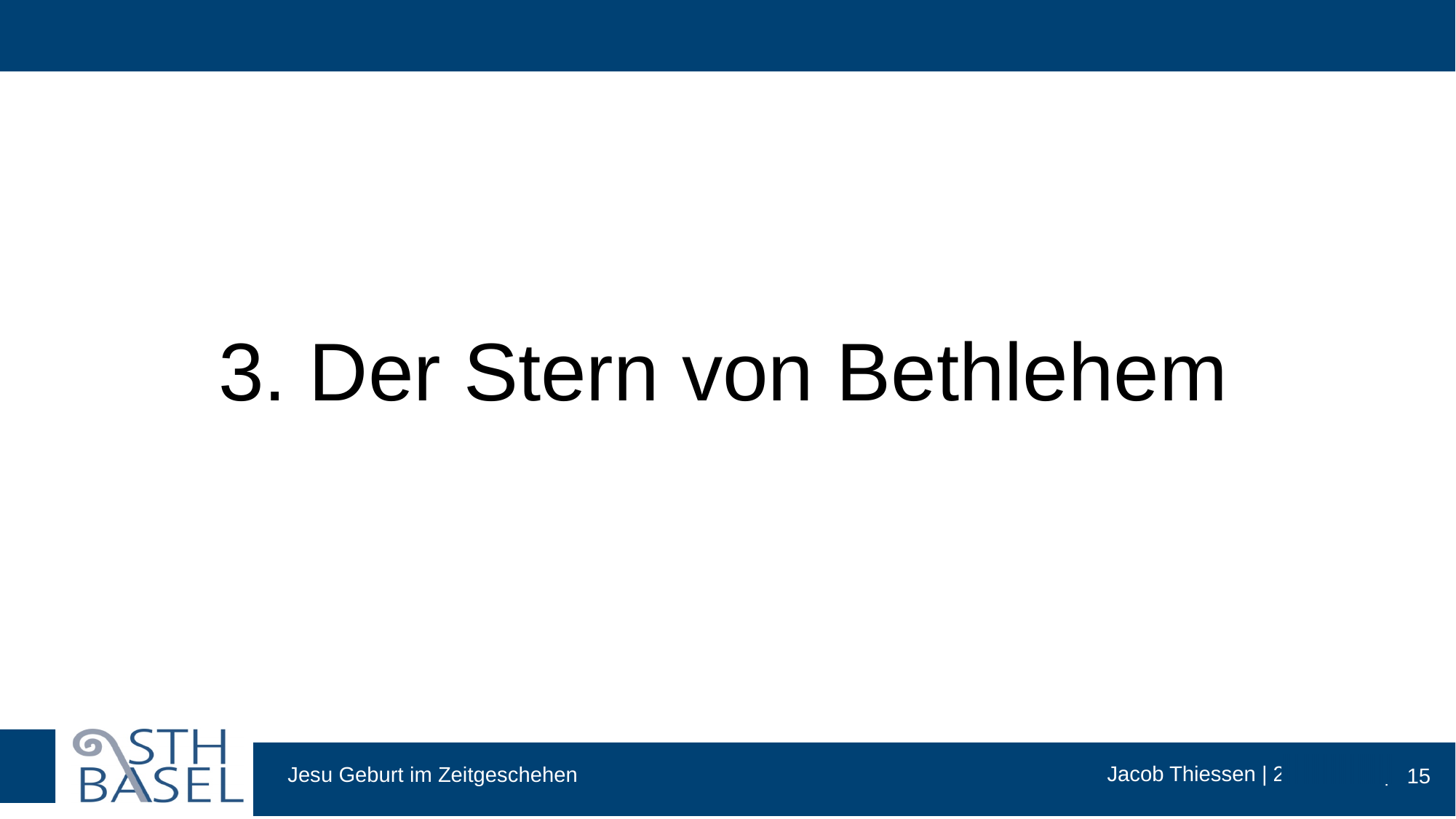

#

3. Der Stern von Bethlehem

Jesu Geburt im Zeitgeschehen
15